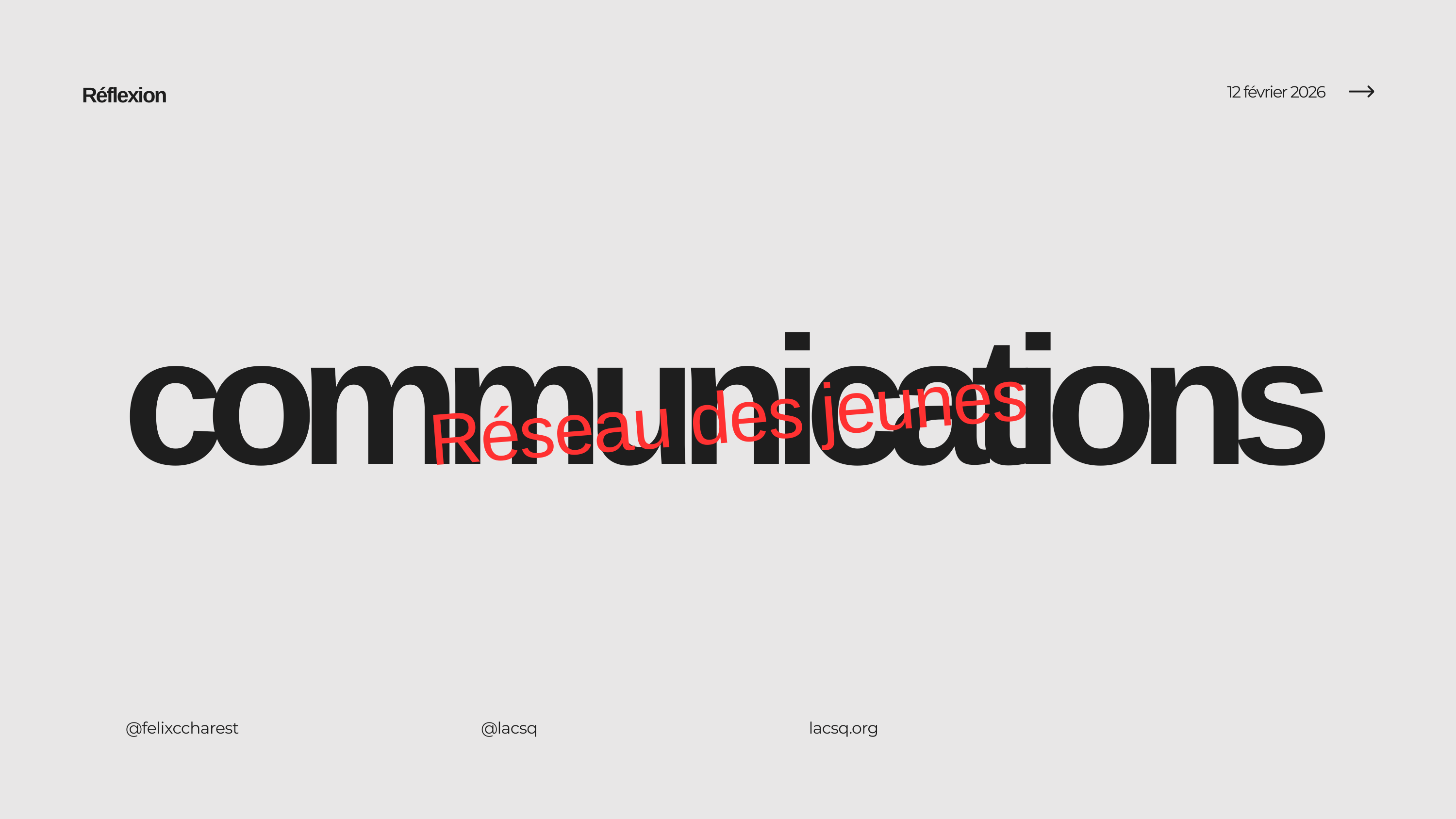

12 février 2026

Réflexion
communications
Réseau des jeunes
@felixccharest
@lacsq
lacsq.org